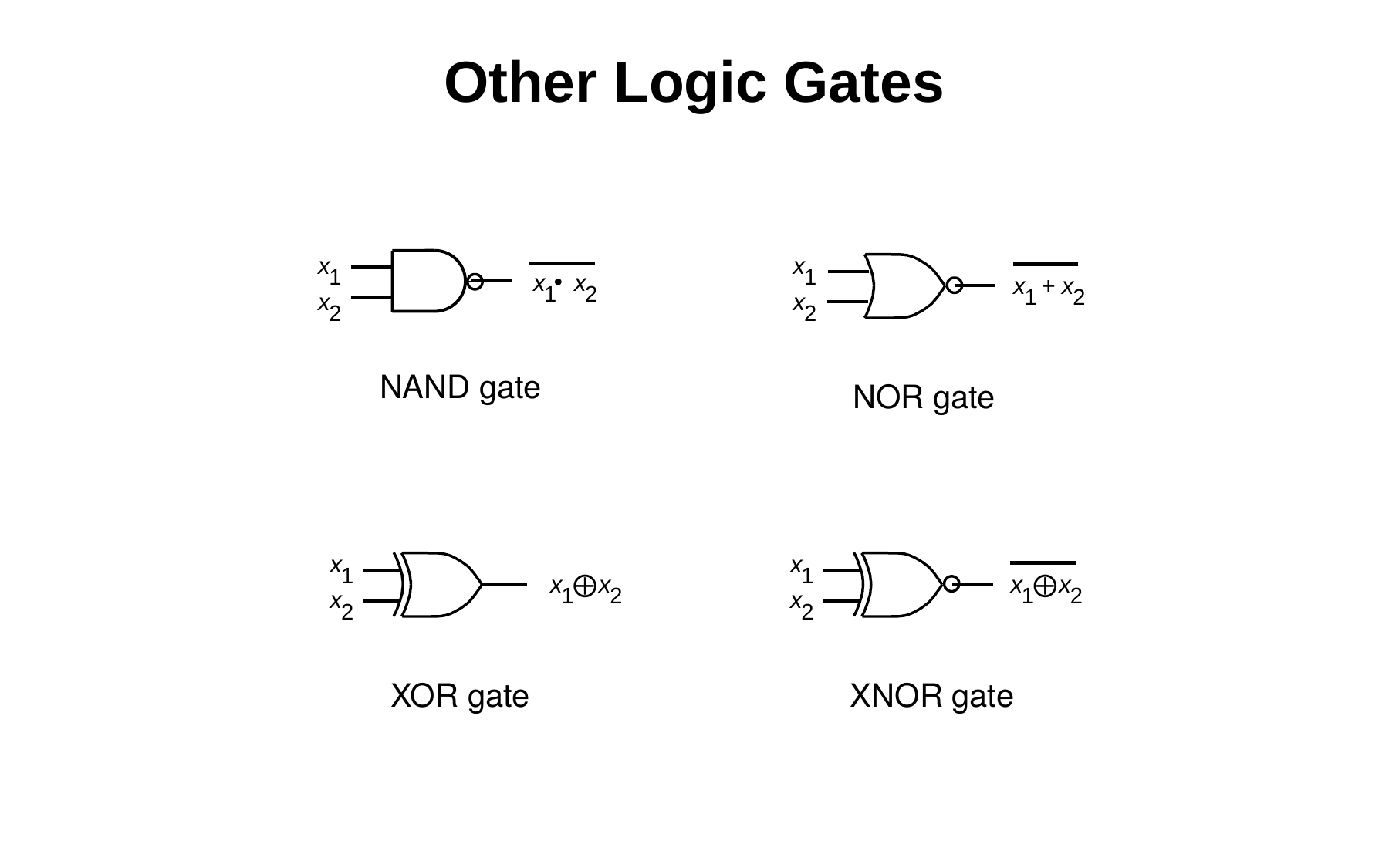

Other Logic Gates
x

1
•
x
x

1
2

x
2

NAND gate
x

1
x
+
x

1
2

x

2
NOR gate
x

1
x
⨁
x
1
2

x

2
XOR gate
x

1
x
⨁
x

1
2

x

2
XNOR gate